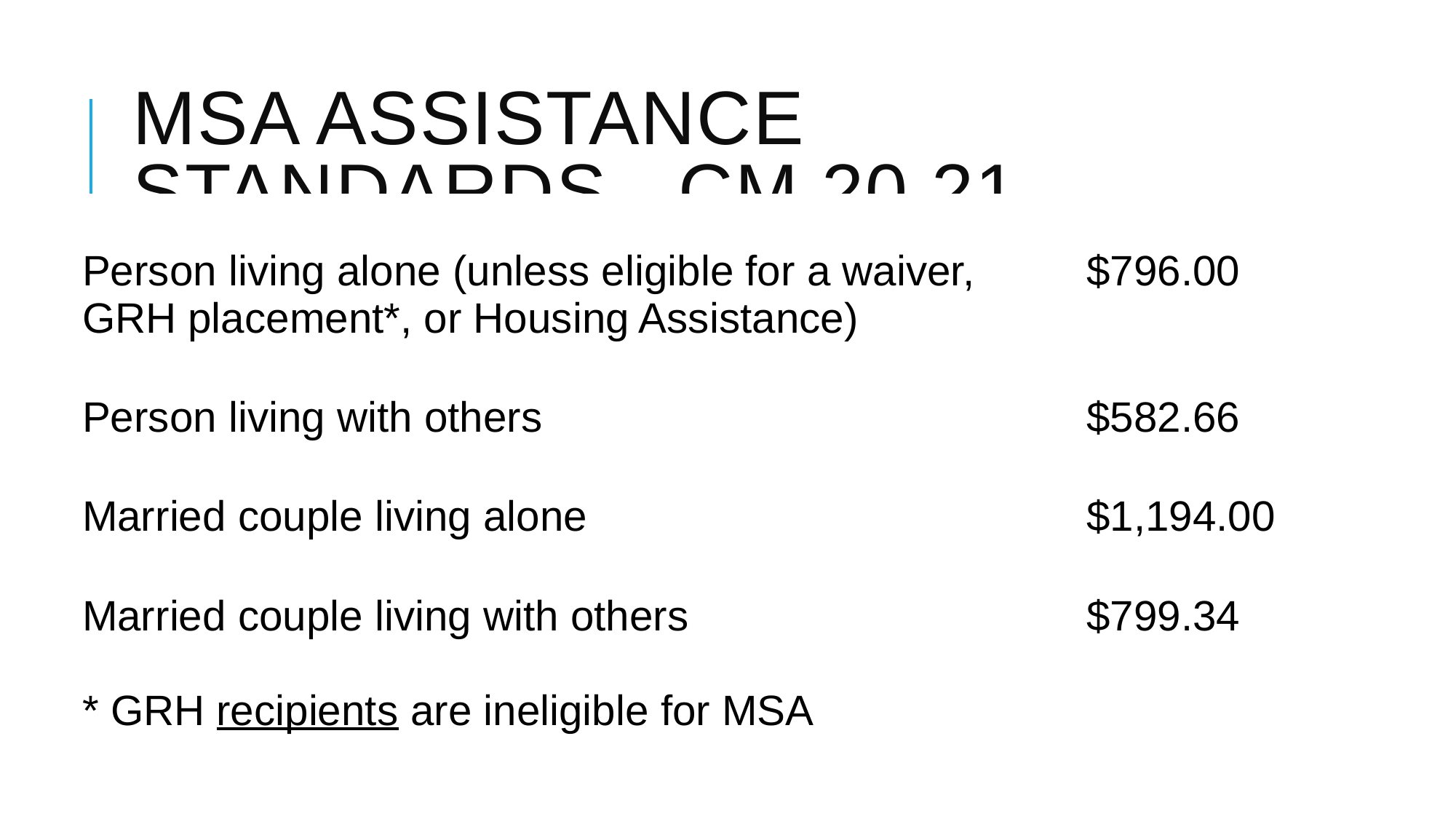

# MSA Assistance standards 	CM 20.21
|  |  |
| --- | --- |
| Person living alone (unless eligible for a waiver, GRH placement\*, or Housing Assistance) | $796.00 |
| Person living with others | $582.66 |
| Married couple living alone | $1,194.00 |
| Married couple living with others \* GRH recipients are ineligible for MSA | $799.34 |